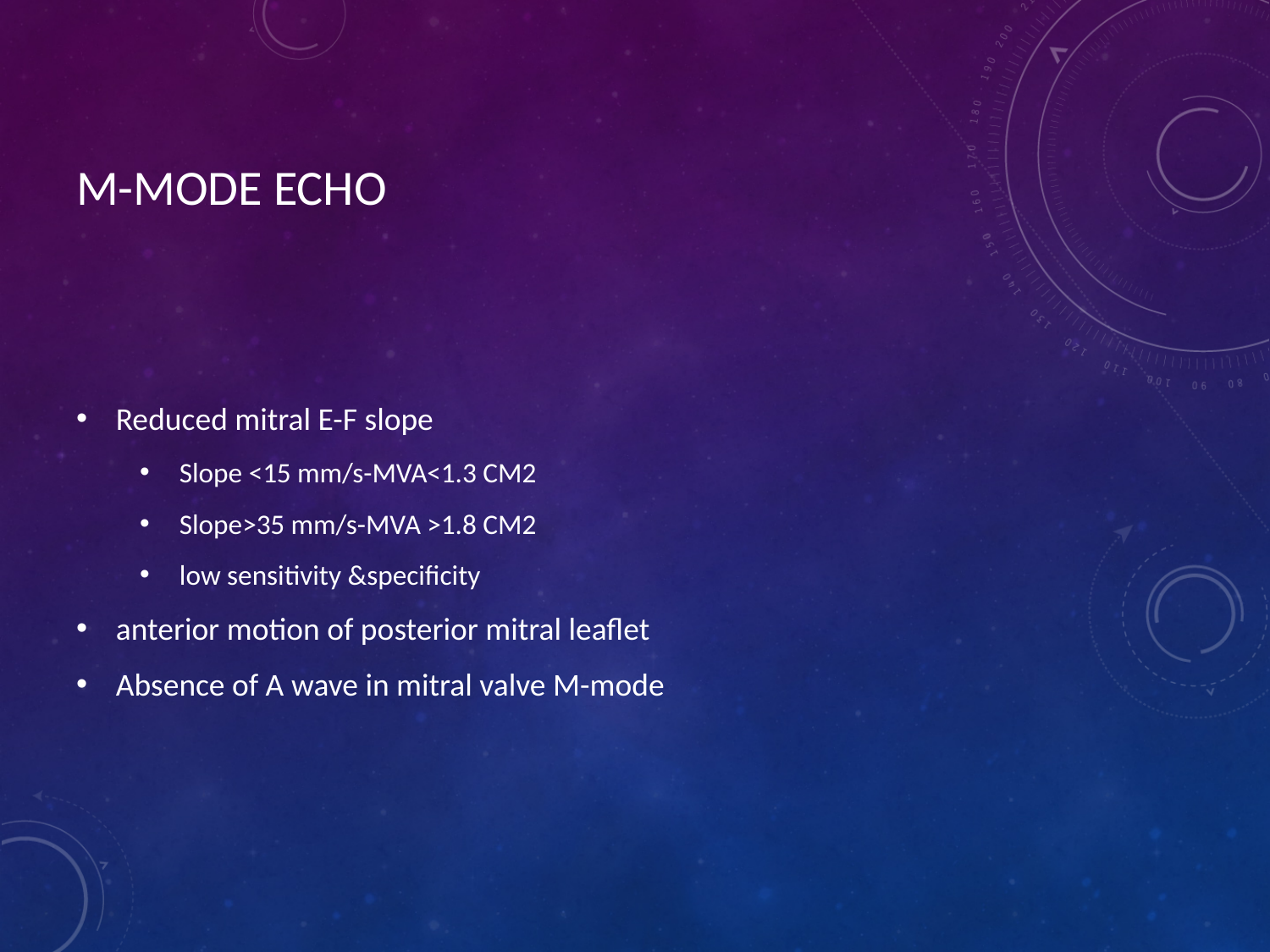

# M-mode echo
Reduced mitral E-F slope
Slope <15 mm/s-MVA<1.3 CM2
Slope>35 mm/s-MVA >1.8 CM2
low sensitivity &specificity
anterior motion of posterior mitral leaflet
Absence of A wave in mitral valve M-mode